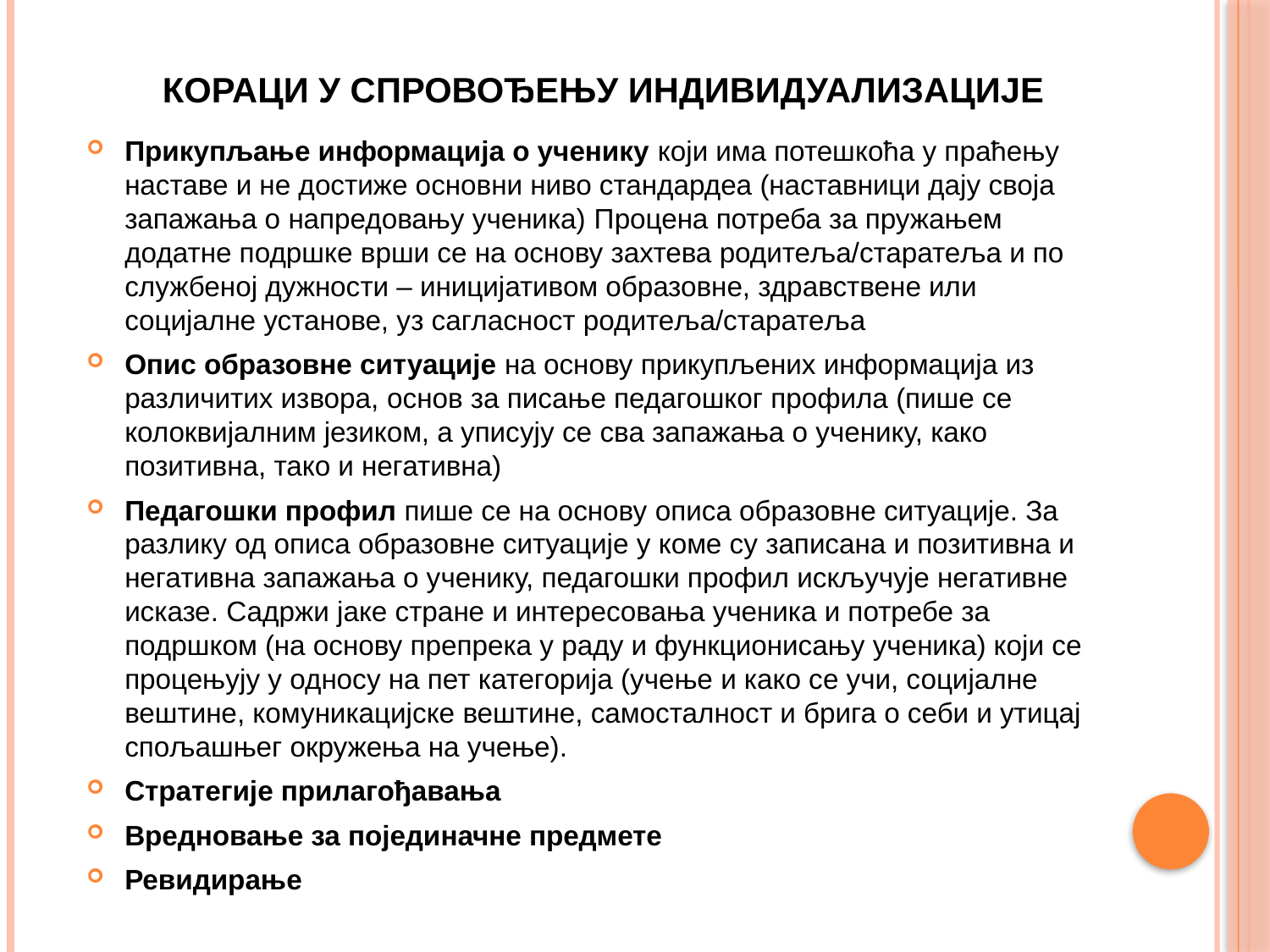

# КОРАЦИ У СПРОВОЂЕЊУ ИНДИВИДУАЛИЗАЦИЈЕ
Прикупљање информација о ученику који има потешкоћа у праћењу наставе и не достиже основни ниво стандардеа (наставници дају своја запажања о напредовању ученика) Процена потреба за пружањем додатне подршке врши се на основу захтева родитеља/старатеља и по службеној дужности – иницијативом образовне, здравствене или социјалне установе, уз сагласност родитеља/старатеља
Опис образовне ситуације на основу прикупљених информација из различитих извора, основ за писање педагошког профила (пише се колоквијалним језиком, а уписују се сва запажања о ученику, како позитивна, тако и негативна)
Педагошки профил пише се на основу описа образовне ситуације. За разлику од описа образовне ситуације у коме су записана и позитивна и негативна запажања о ученику, педагошки профил искључује негативне исказе. Садржи јаке стране и интересовања ученика и потребе за подршком (на основу препрека у раду и функционисању ученика) који се процењују у односу на пет категорија (учење и како се учи, социјалне вештине, комуникацијске вештине, самосталност и брига о себи и утицај спољашњег окружења на учење).
Стратегије прилагођавања
Вредновање за појединачне предмете
Ревидирање